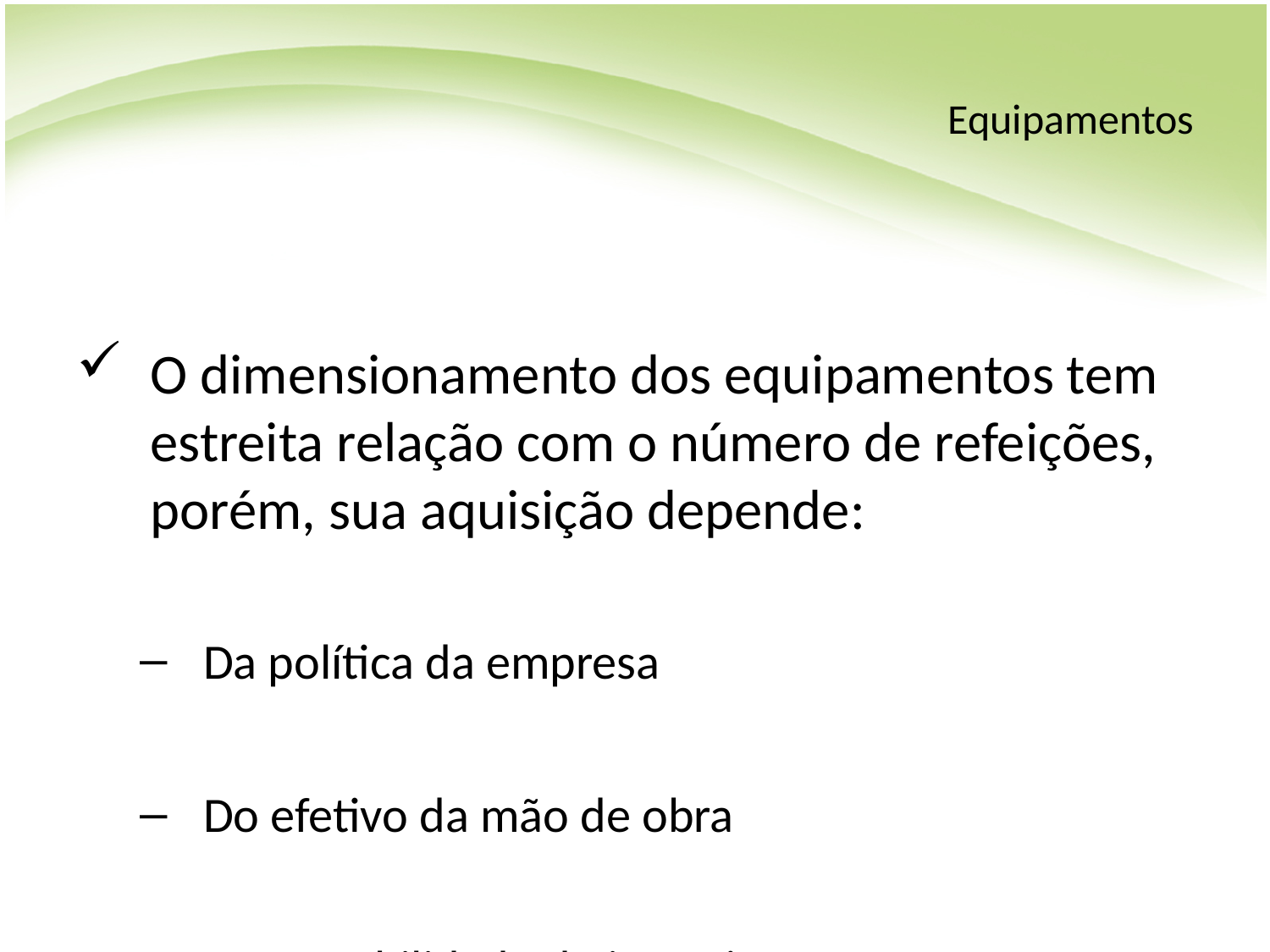

# Equipamentos
O dimensionamento dos equipamentos tem estreita relação com o número de refeições, porém, sua aquisição depende:

Da política da empresa

Do efetivo da mão de obra

Da rentabilidade do investimento